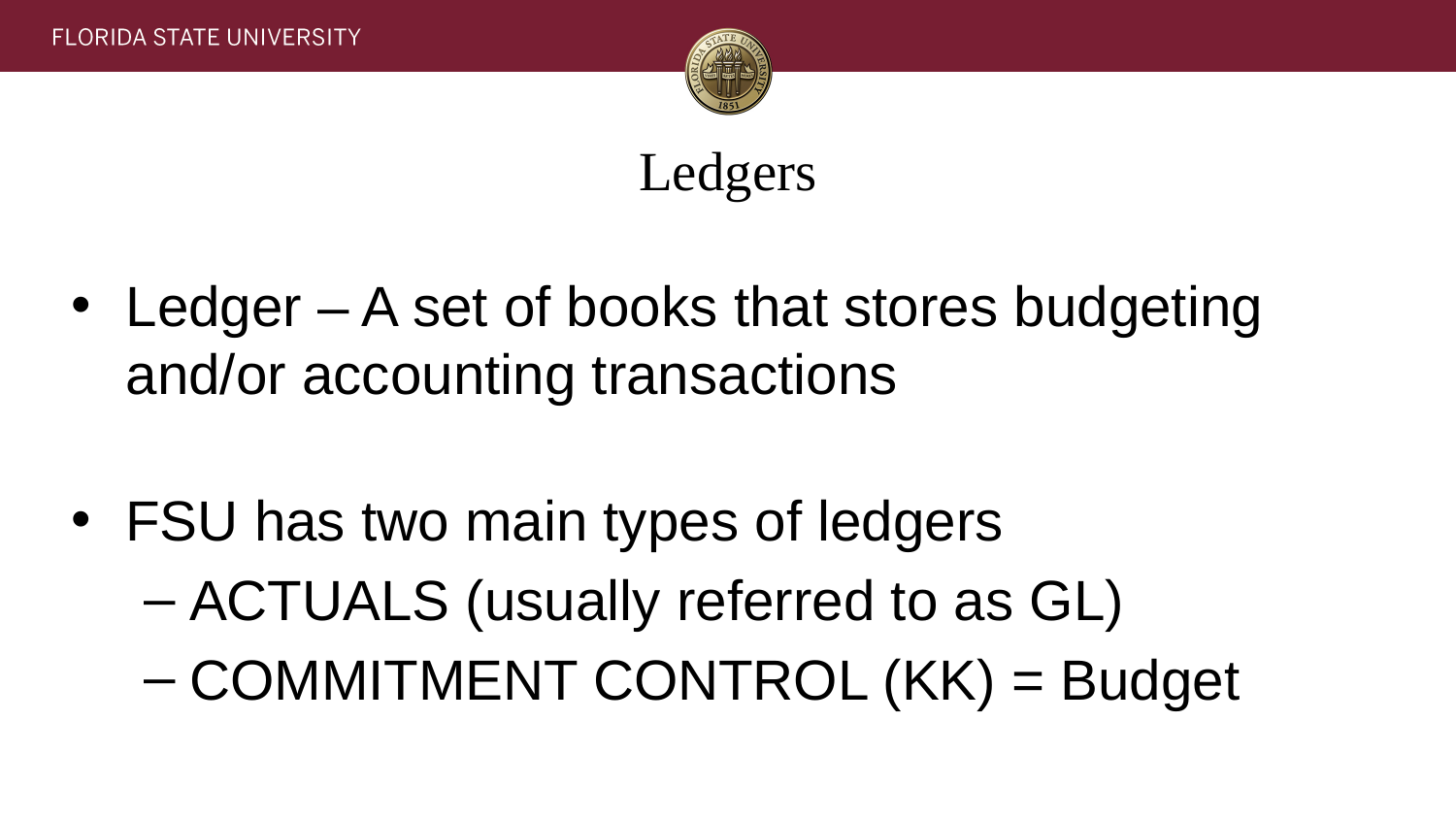

# Ledgers
Ledger – A set of books that stores budgeting and/or accounting transactions
FSU has two main types of ledgers
ACTUALS (usually referred to as GL)
COMMITMENT CONTROL (KK) = Budget